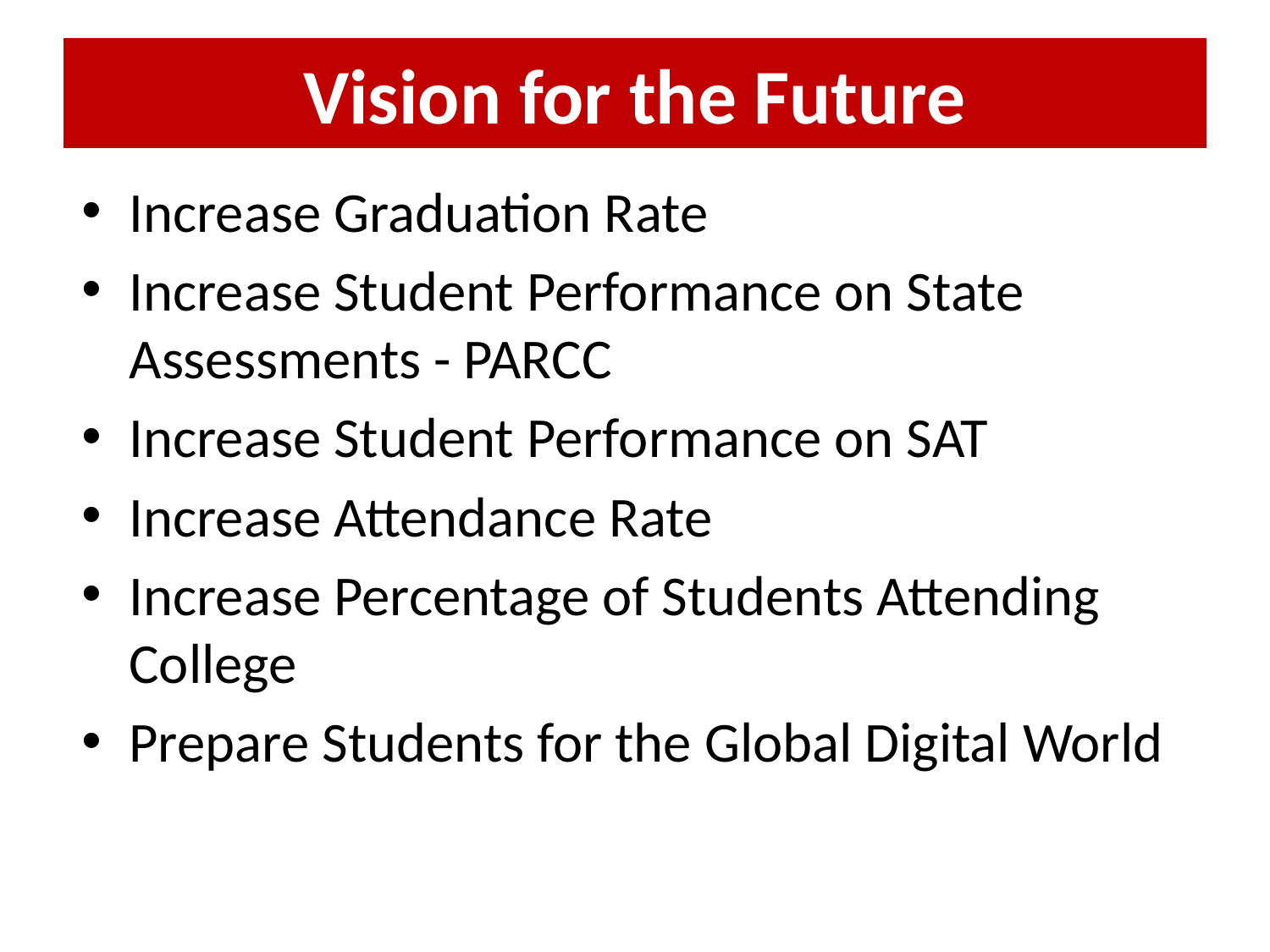

# Vision for the Future
Increase Graduation Rate
Increase Student Performance on State Assessments - PARCC
Increase Student Performance on SAT
Increase Attendance Rate
Increase Percentage of Students Attending College
Prepare Students for the Global Digital World